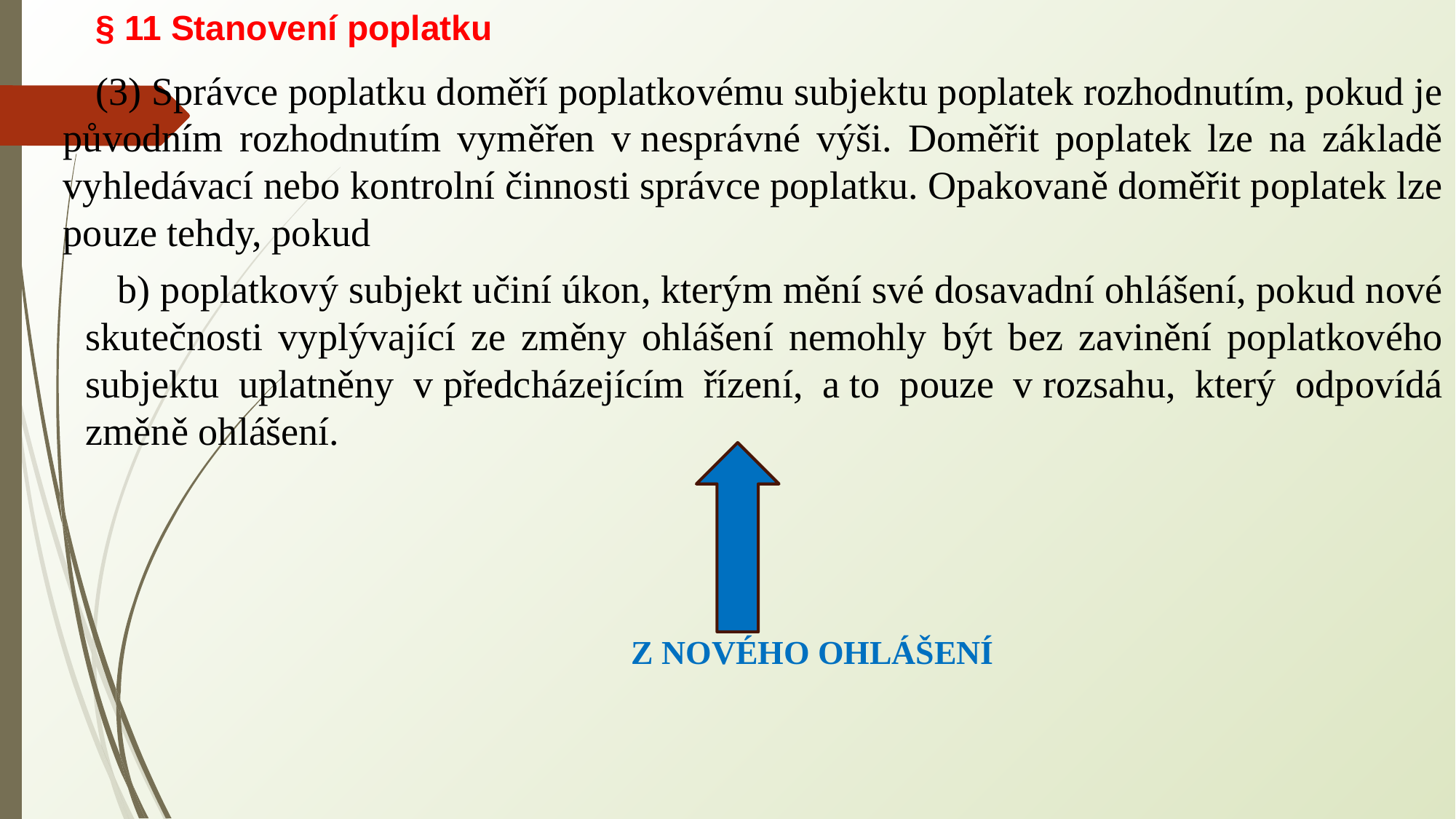

§ 11 Stanovení poplatku
(3) Správce poplatku doměří poplatkovému subjektu poplatek rozhodnutím, pokud je původním rozhodnutím vyměřen v nesprávné výši. Doměřit poplatek lze na základě vyhledávací nebo kontrolní činnosti správce poplatku. Opakovaně doměřit poplatek lze pouze tehdy, pokud
b) poplatkový subjekt učiní úkon, kterým mění své dosavadní ohlášení, pokud nové skutečnosti vyplývající ze změny ohlášení nemohly být bez zavinění poplatkového subjektu uplatněny v předcházejícím řízení, a to pouze v rozsahu, který odpovídá změně ohlášení.

					Z NOVÉHO OHLÁŠENÍ